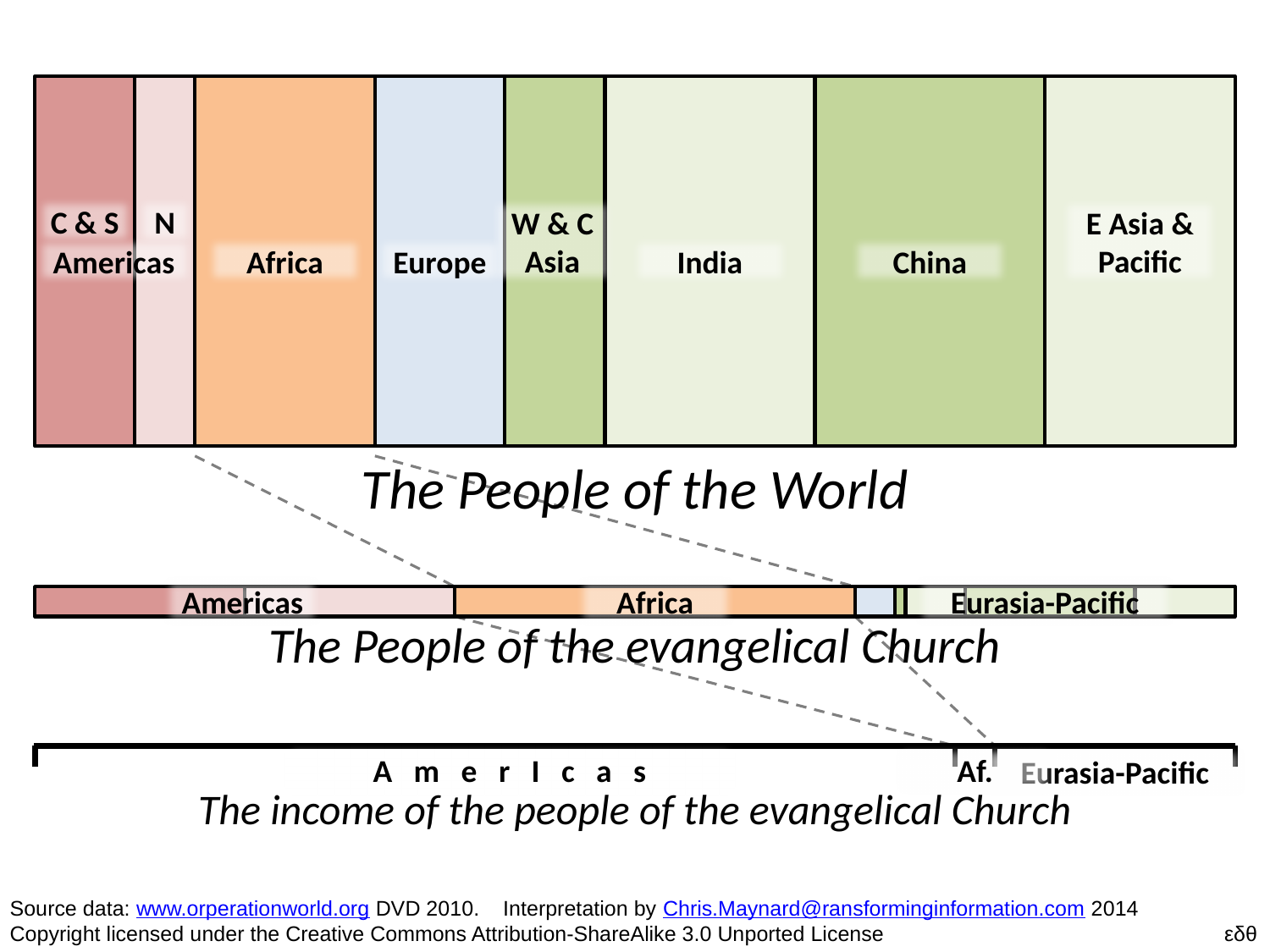

C & S
N
W & C Asia
E Asia & Pacific
Americas
Africa
Europe
India
China
The People of the World
Americas
Africa
Eurasia-Pacific

The People of the evangelical Church
A   m   e   r   I   c   a   s
Af.
Eurasia-Pacific
The income of the people of the evangelical Church
Source data: www.orperationworld.org DVD 2010.    Interpretation by Chris.Maynard@ransforminginformation.com 2014  Copyright licensed under the Creative Commons Attribution-ShareAlike 3.0 Unported License
εδθ